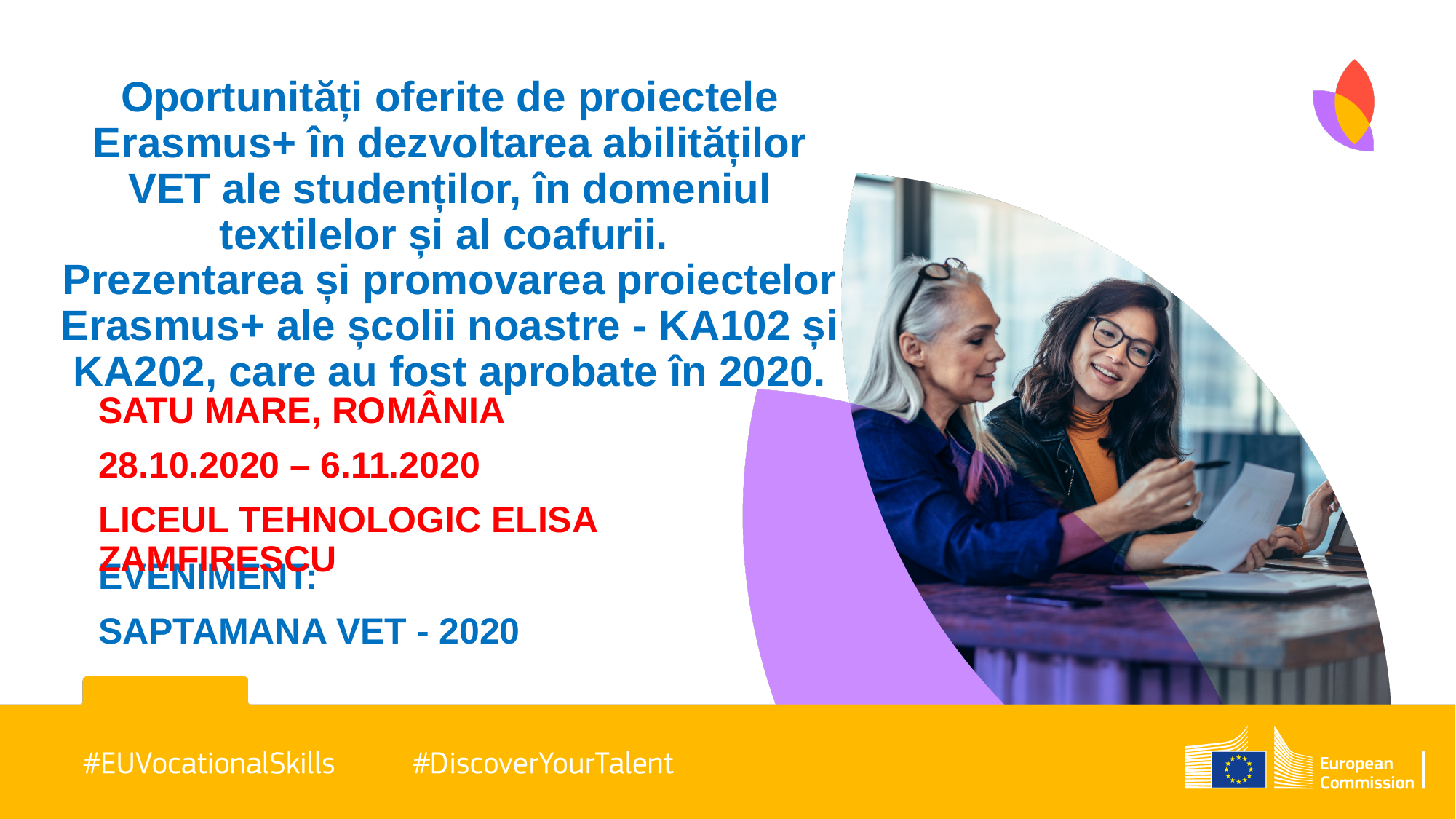

# Oportunități oferite de proiectele Erasmus+ în dezvoltarea abilităților VET ale studenților, în domeniul textilelor și al coafurii. Prezentarea și promovarea proiectelor Erasmus+ ale școlii noastre - KA102 și KA202, care au fost aprobate în 2020.
SATU MARE, ROMÂNIA
28.10.2020 – 6.11.2020
LICEUL TEHNOLOGIC ELISA ZAMFIRESCU

EVENIMENT:
SAPTAMANA VET - 2020